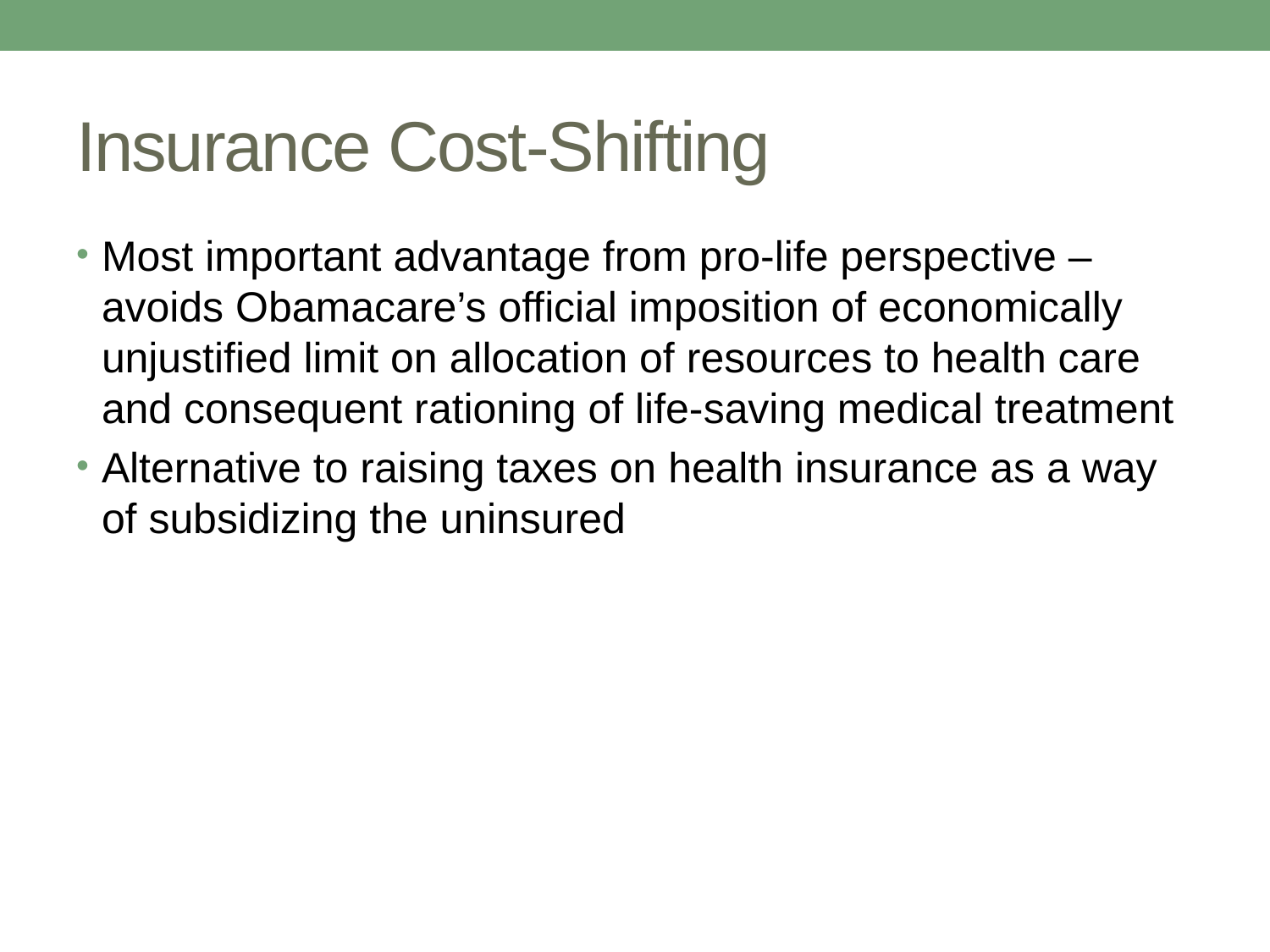

# Insurance Cost-Shifting
Most important advantage from pro-life perspective – avoids Obamacare’s official imposition of economically unjustified limit on allocation of resources to health care and consequent rationing of life-saving medical treatment
Alternative to raising taxes on health insurance as a way of subsidizing the uninsured